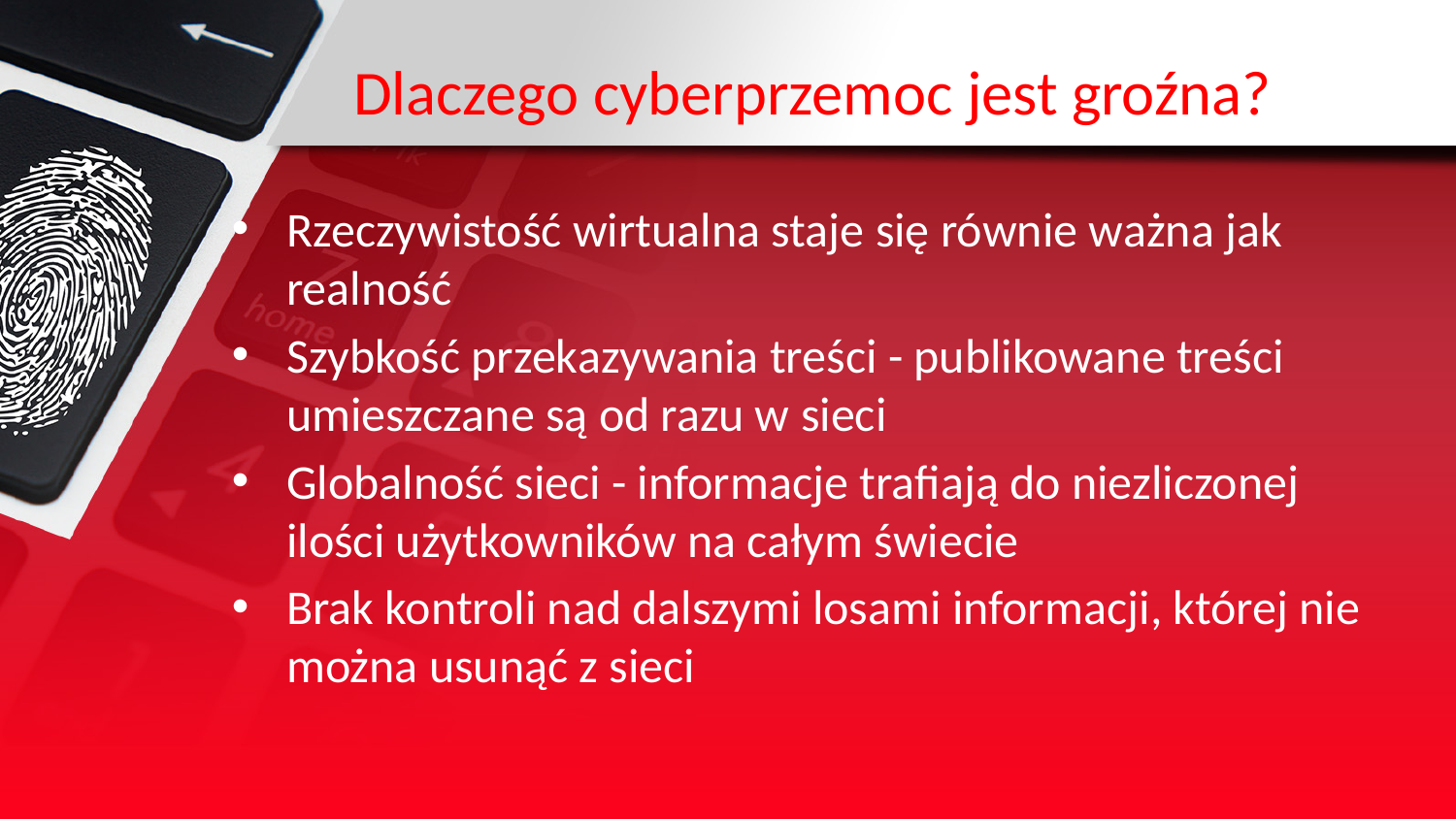

# Dlaczego cyberprzemoc jest groźna?
Rzeczywistość wirtualna staje się równie ważna jak realność
Szybkość przekazywania treści - publikowane treści umieszczane są od razu w sieci
Globalność sieci - informacje trafiają do niezliczonej ilości użytkowników na całym świecie
Brak kontroli nad dalszymi losami informacji, której nie można usunąć z sieci